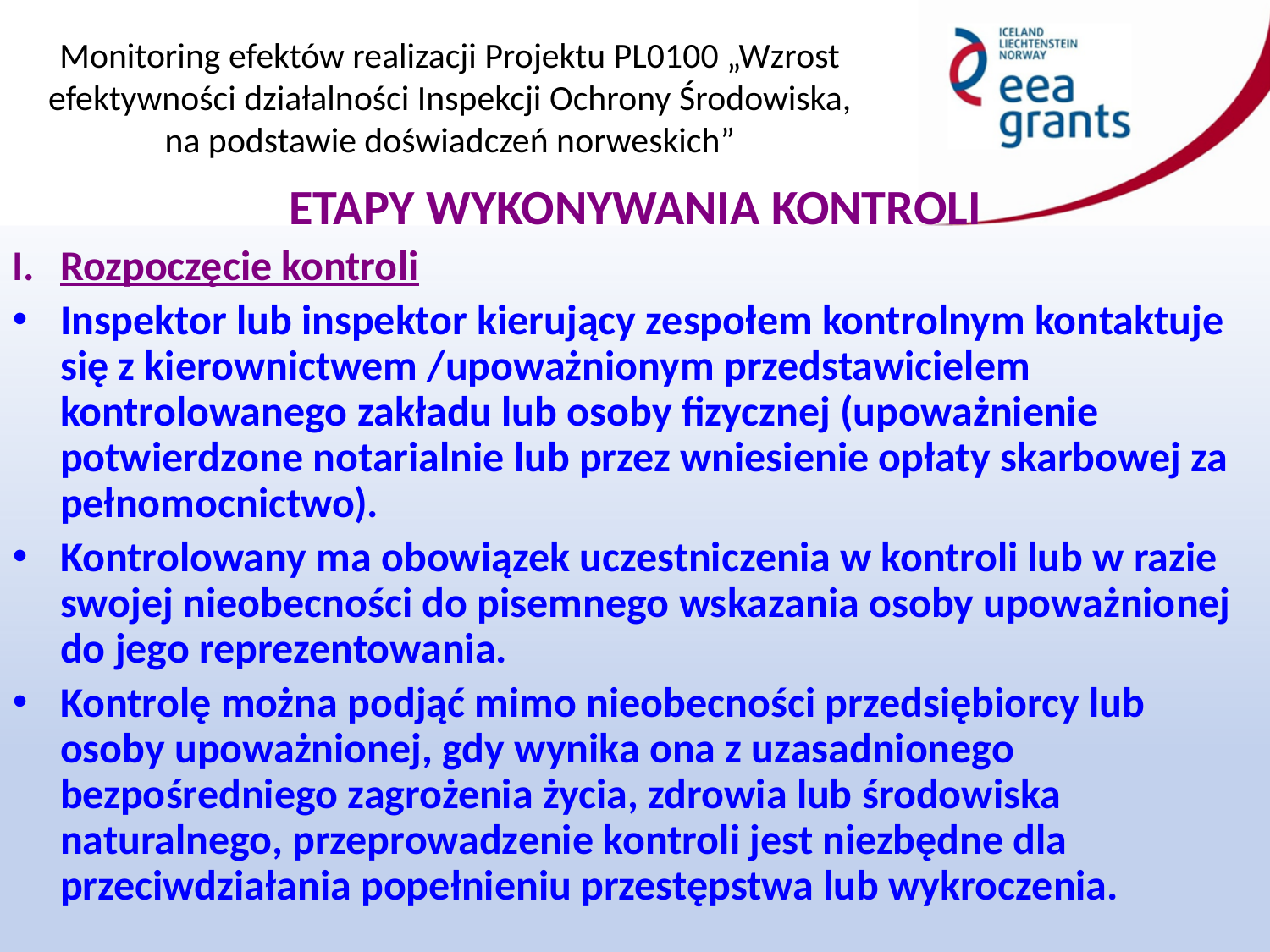

ETAPY WYKONYWANIA KONTROLI
I. 	Rozpoczęcie kontroli
Inspektor lub inspektor kierujący zespołem kontrolnym kontaktuje się z kierownictwem /upoważnionym przedstawicielem kontrolowanego zakładu lub osoby fizycznej (upoważnienie potwierdzone notarialnie lub przez wniesienie opłaty skarbowej za pełnomocnictwo).
Kontrolowany ma obowiązek uczestniczenia w kontroli lub w razie swojej nieobecności do pisemnego wskazania osoby upoważnionej do jego reprezentowania.
Kontrolę można podjąć mimo nieobecności przedsiębiorcy lub osoby upoważnionej, gdy wynika ona z uzasadnionego bezpośredniego zagrożenia życia, zdrowia lub środowiska naturalnego, przeprowadzenie kontroli jest niezbędne dla przeciwdziałania popełnieniu przestępstwa lub wykroczenia.